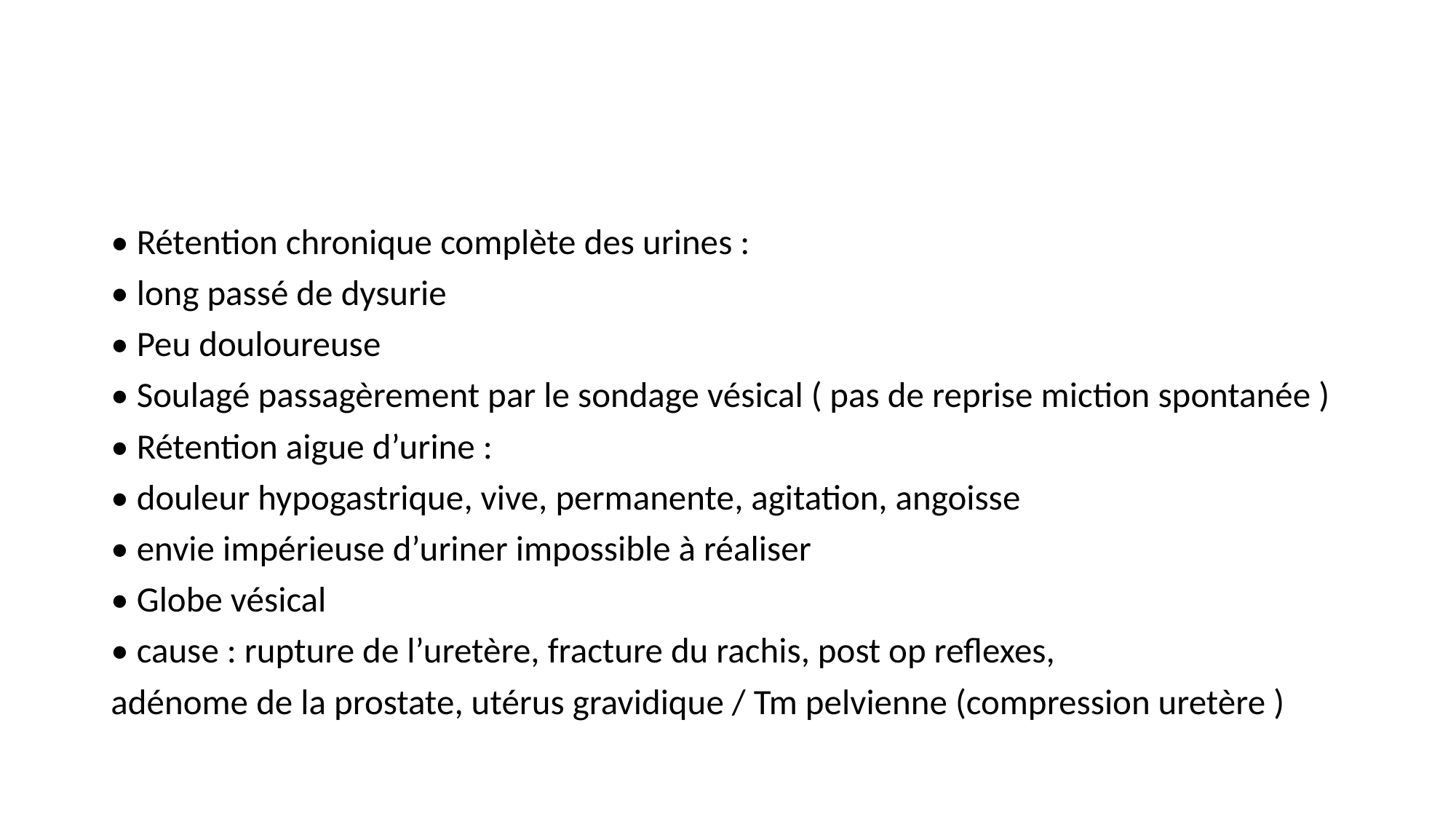

#
• Rétention chronique complète des urines :
• long passé de dysurie
• Peu douloureuse
• Soulagé passagèrement par le sondage vésical ( pas de reprise miction spontanée )
• Rétention aigue d’urine :
• douleur hypogastrique, vive, permanente, agitation, angoisse
• envie impérieuse d’uriner impossible à réaliser
• Globe vésical
• cause : rupture de l’uretère, fracture du rachis, post op reflexes,
adénome de la prostate, utérus gravidique / Tm pelvienne (compression uretère )